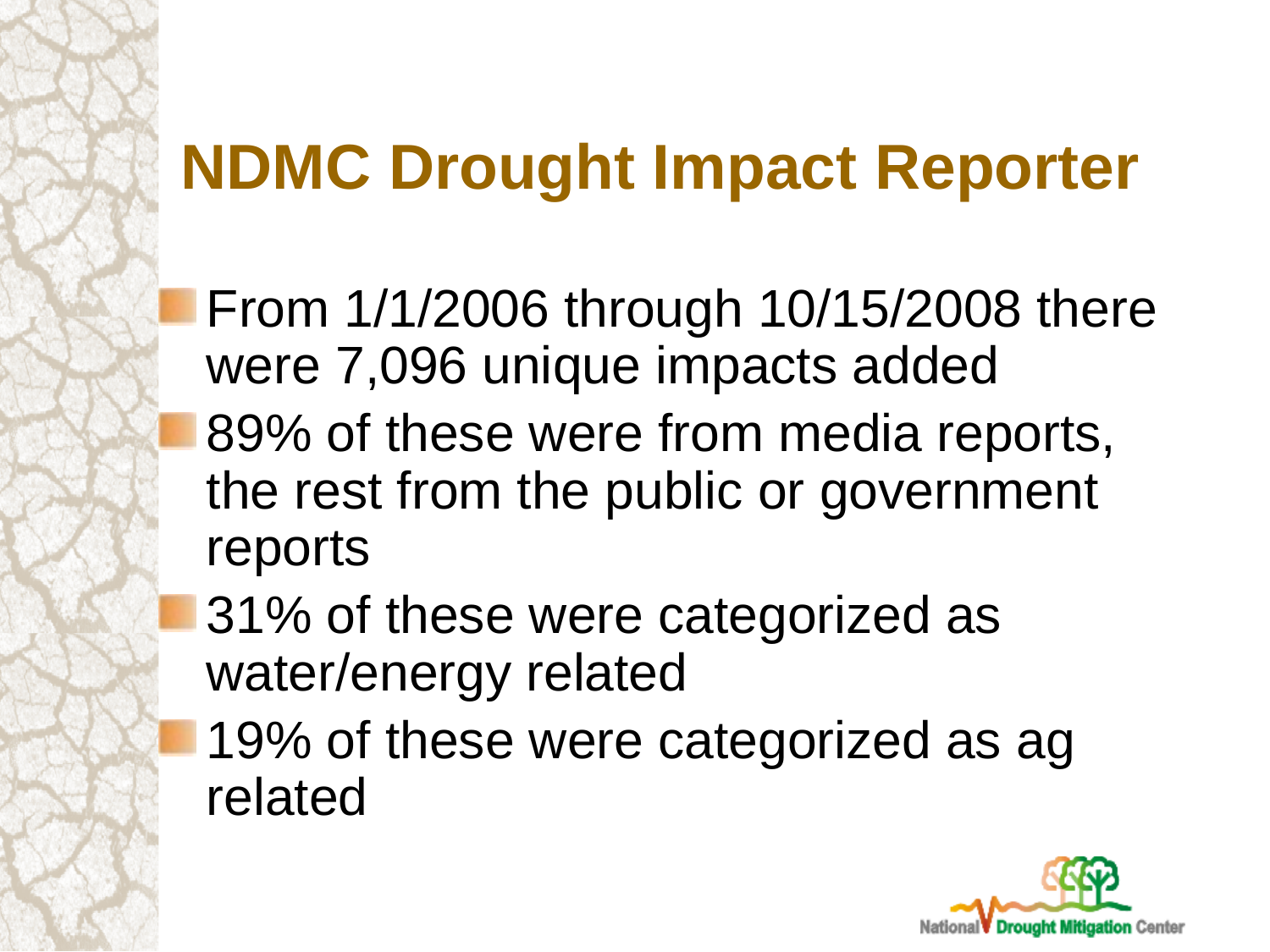

# NDMC Drought Impact Reporter
From 1/1/2006 through 10/15/2008 there were 7,096 unique impacts added
89% of these were from media reports, the rest from the public or government reports
31% of these were categorized as water/energy related
19% of these were categorized as ag related